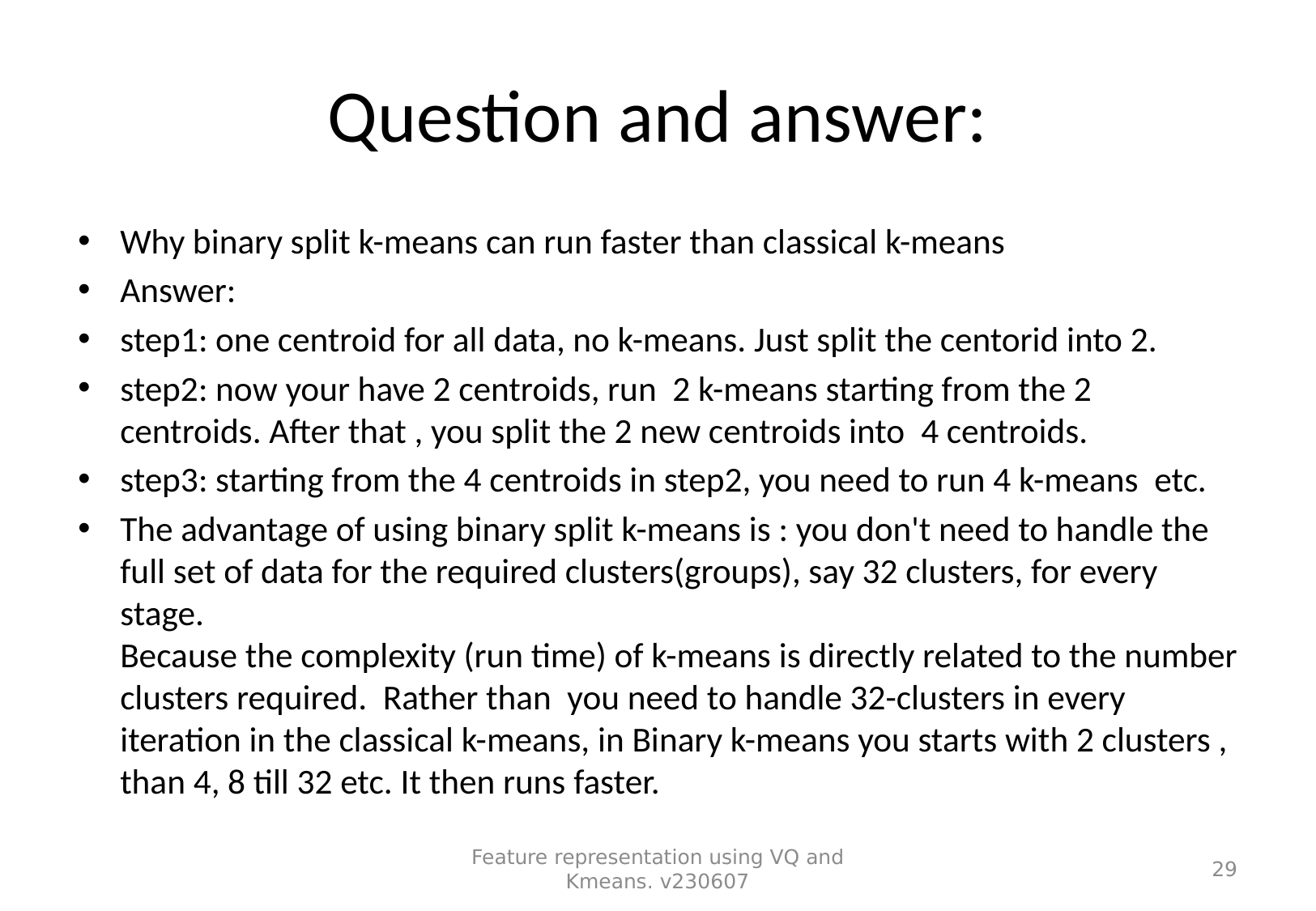

# Question and answer:
Why binary split k-means can run faster than classical k-means
Answer:
step1: one centroid for all data, no k-means. Just split the centorid into 2.
step2: now your have 2 centroids, run  2 k-means starting from the 2 centroids. After that , you split the 2 new centroids into  4 centroids.
step3: starting from the 4 centroids in step2, you need to run 4 k-means  etc.
The advantage of using binary split k-means is : you don't need to handle the full set of data for the required clusters(groups), say 32 clusters, for every stage.
Because the complexity (run time) of k-means is directly related to the number clusters required.  Rather than  you need to handle 32-clusters in every iteration in the classical k-means, in Binary k-means you starts with 2 clusters , than 4, 8 till 32 etc. It then runs faster.

Feature representation using VQ and Kmeans. v230607
29